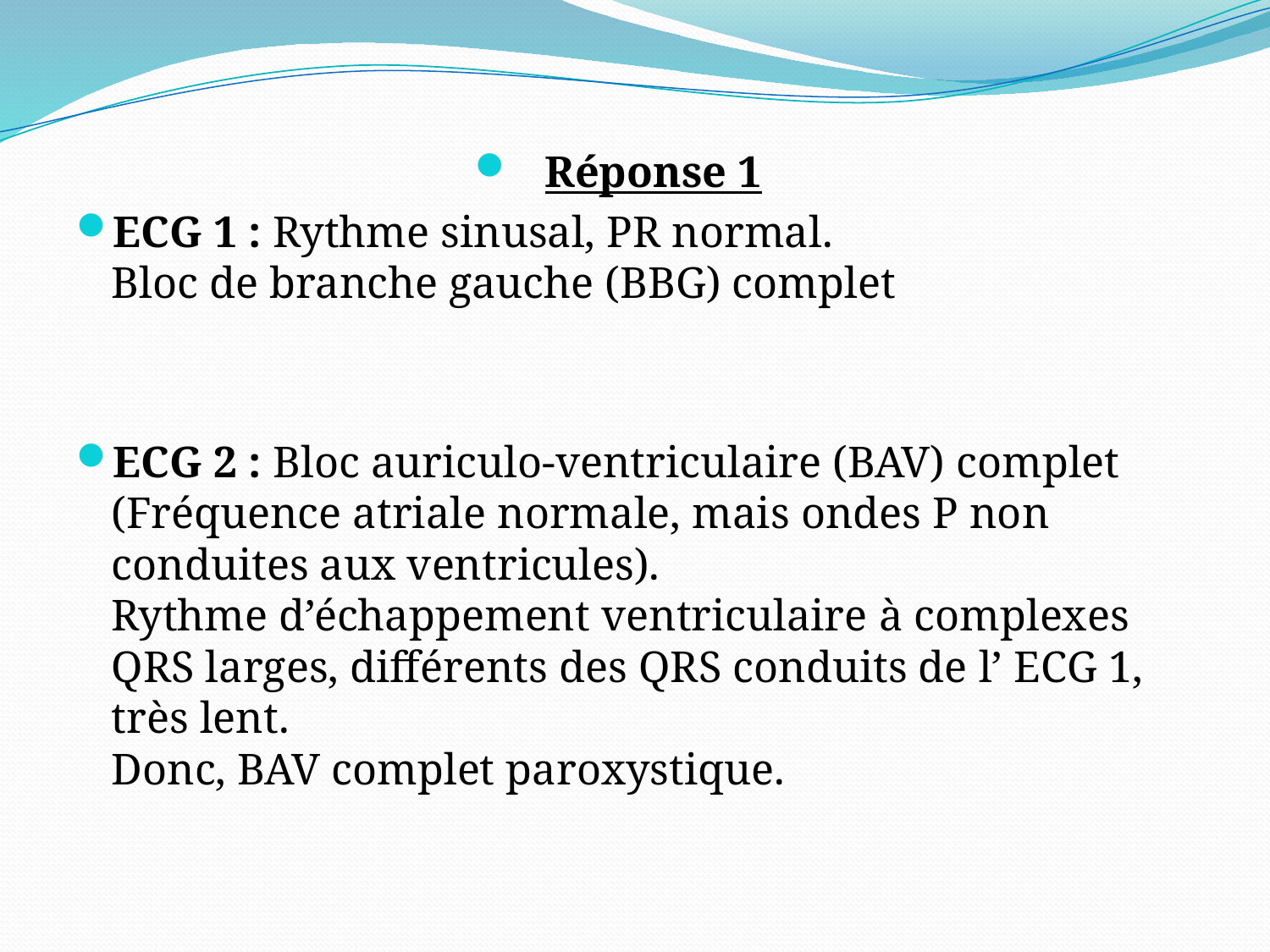

Réponse 1
ECG 1 : Rythme sinusal, PR normal.
Bloc de branche gauche (BBG) complet

ECG 2 : Bloc auriculo-ventriculaire (BAV) complet
(Fréquence atriale normale, mais ondes P non conduites aux ventricules).
Rythme d’échappement ventriculaire à complexes QRS larges, différents des QRS conduits de l’ ECG 1, très lent.
Donc, BAV complet paroxystique.